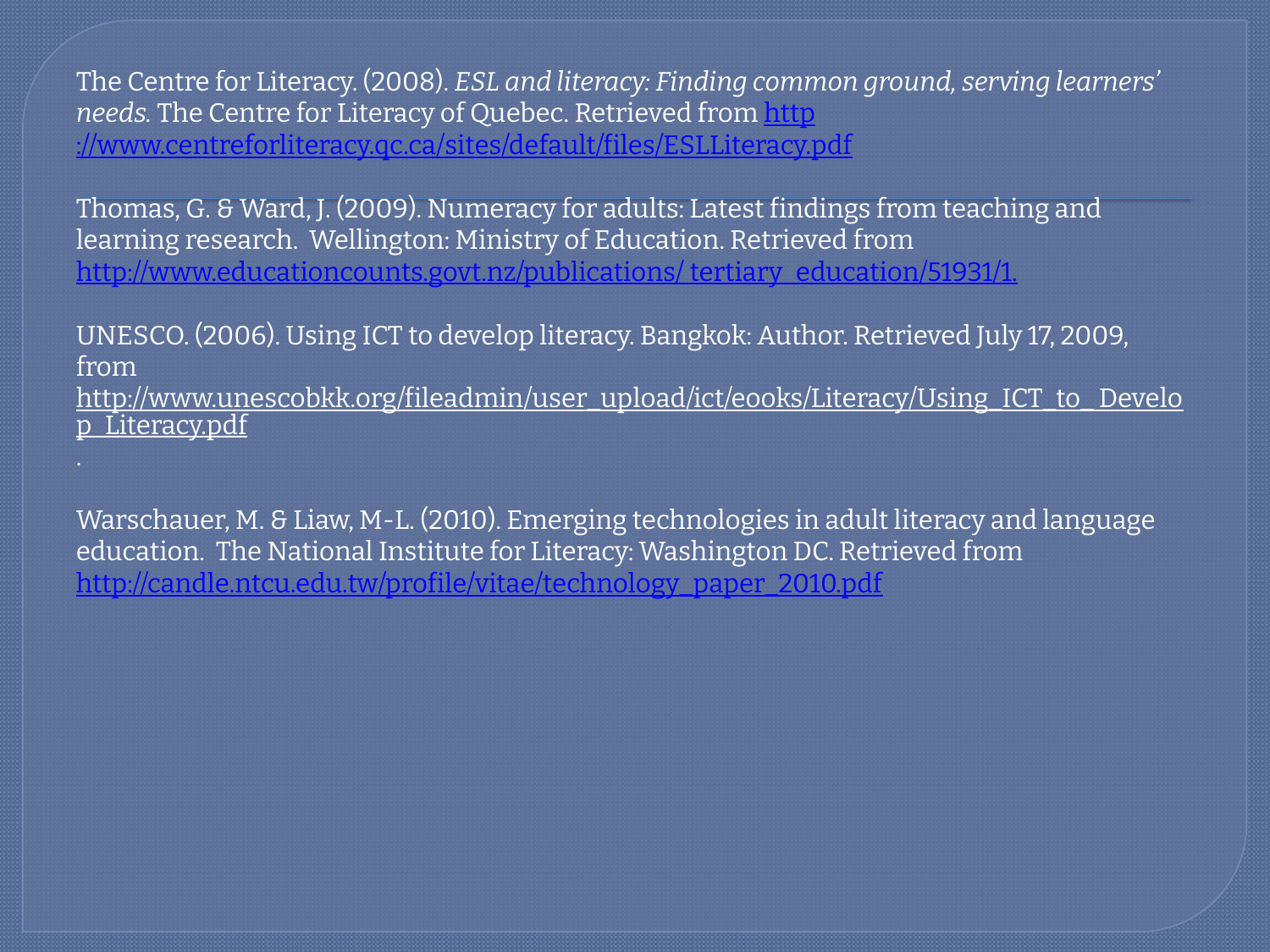

The Centre for Literacy. (2008). ESL and literacy: Finding common ground, serving learners’ needs. The Centre for Literacy of Quebec. Retrieved from http://www.centreforliteracy.qc.ca/sites/default/files/ESLLiteracy.pdf

Thomas, G. & Ward, J. (2009). Numeracy for adults: Latest findings from teaching and learning research.  Wellington: Ministry of Education. Retrieved from http://www.educationcounts.govt.nz/publications/ tertiary_education/51931/1.

UNESCO. (2006). Using ICT to develop literacy. Bangkok: Author. Retrieved July 17, 2009, from
http://www.unescobkk.org/fileadmin/user_upload/ict/eooks/Literacy/Using_ICT_to_ Develop_Literacy.pdf.

Warschauer, M. & Liaw, M-L. (2010). Emerging technologies in adult literacy and language education.  The National Institute for Literacy: Washington DC. Retrieved from http://candle.ntcu.edu.tw/profile/vitae/technology_paper_2010.pdf